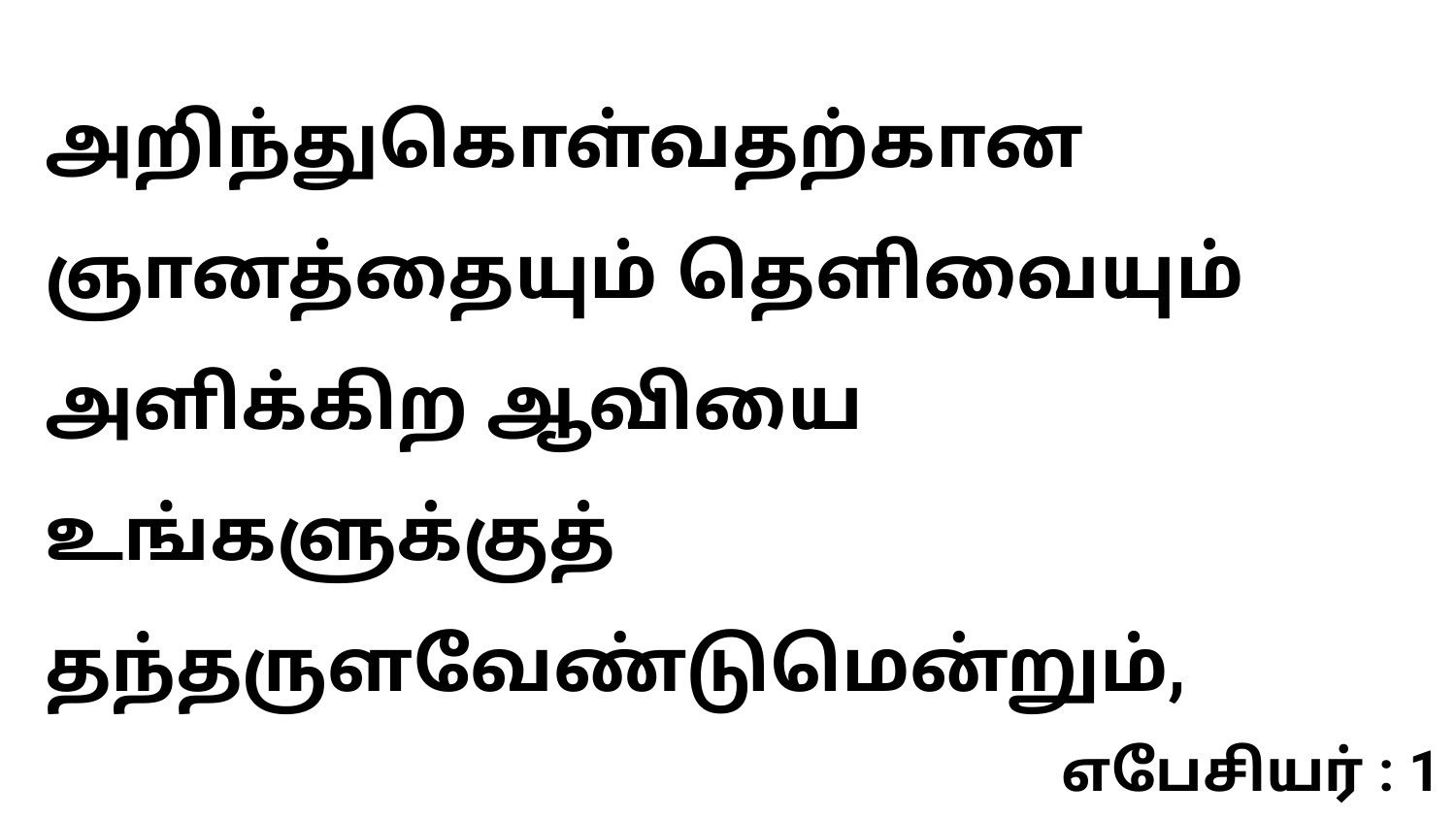

அறிந்துகொள்வதற்கான ஞானத்தையும் தெளிவையும் அளிக்கிற ஆவியை உங்களுக்குத் தந்தருளவேண்டுமென்றும்,
எபேசியர் : 1